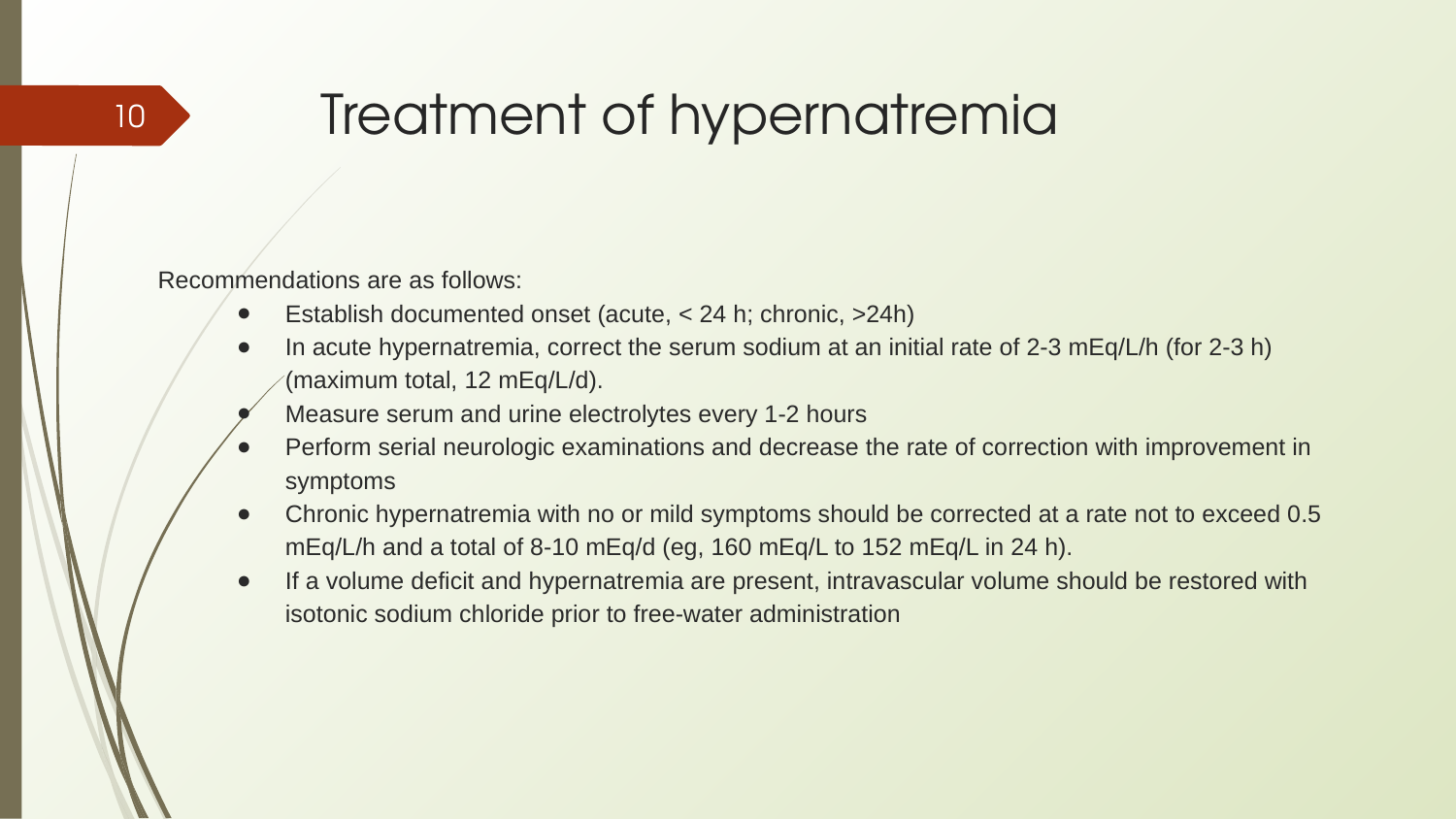

# Treatment of hypernatremia
10
Recommendations are as follows:
Establish documented onset (acute, < 24 h; chronic, >24h)
In acute hypernatremia, correct the serum sodium at an initial rate of 2-3 mEq/L/h (for 2-3 h) (maximum total, 12 mEq/L/d).
Measure serum and urine electrolytes every 1-2 hours
Perform serial neurologic examinations and decrease the rate of correction with improvement in symptoms
Chronic hypernatremia with no or mild symptoms should be corrected at a rate not to exceed 0.5 mEq/L/h and a total of 8-10 mEq/d (eg, 160 mEq/L to 152 mEq/L in 24 h).
If a volume deficit and hypernatremia are present, intravascular volume should be restored with isotonic sodium chloride prior to free-water administration